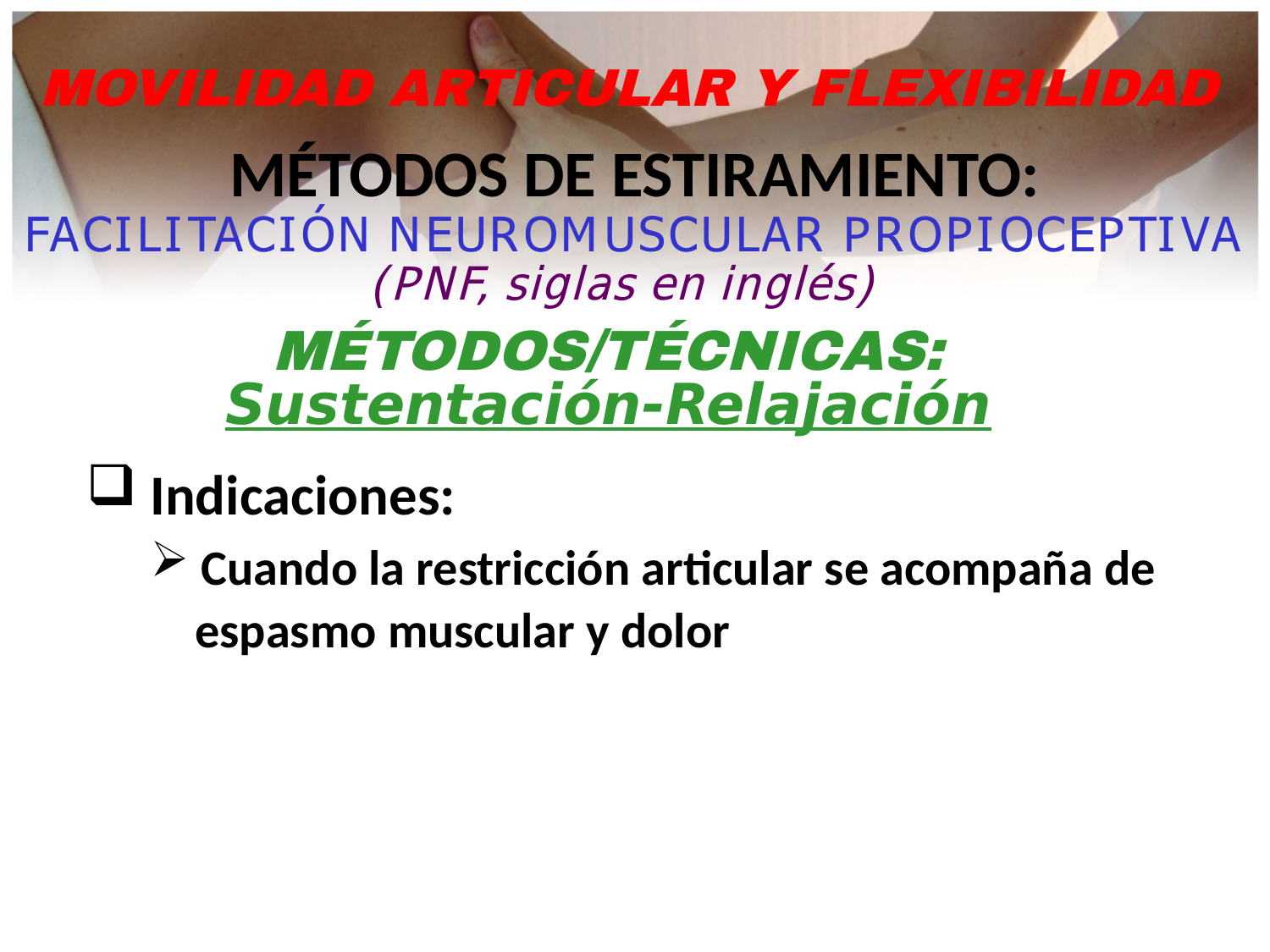

MOVILIDAD ARTICULAR Y FLEXIBILIDAD
MÉTODOS DE ESTIRAMIENTO:
FACILITACIÓN NEUROMUSCULAR PROPIOCEPTIVA
(PNF, siglas en inglés)
MÉTODOS/TÉCNICAS:
Sustentación-Relajación
 Indicaciones:
 Cuando la restricción articular se acompaña de
    espasmo muscular y dolor